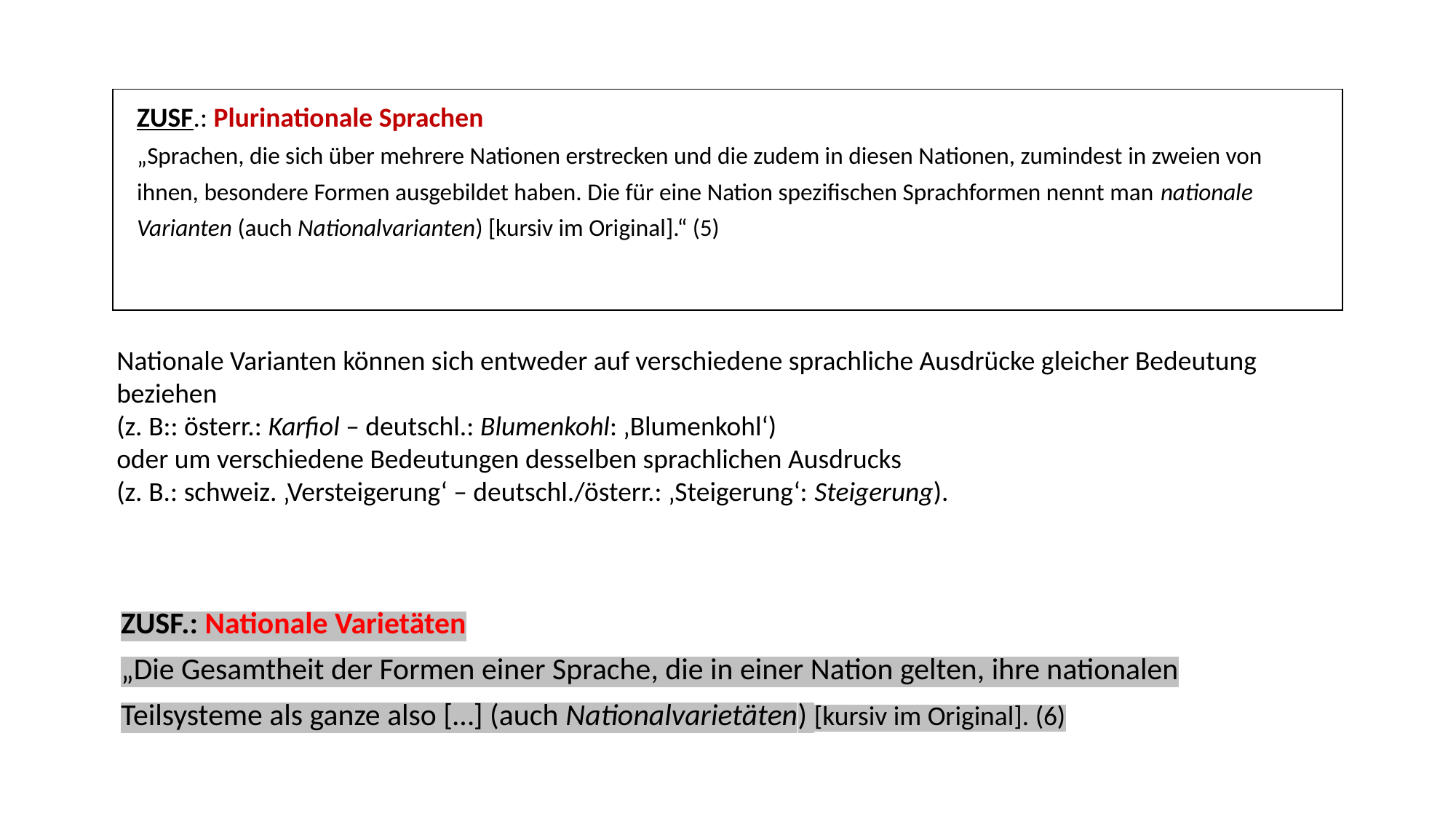

| ZUSF.: Plurinationale Sprachen „Sprachen, die sich über mehrere Nationen erstrecken und die zudem in diesen Nationen, zumindest in zweien von ihnen, besondere Formen ausgebildet haben. Die für eine Nation spezifischen Sprachformen nennt man nationale Varianten (auch Nationalvarianten) [kursiv im Original].“ (5) |
| --- |
Nationale Varianten können sich entweder auf verschiedene sprachliche Ausdrücke gleicher Bedeutung beziehen
(z. B:: österr.: Karfiol – deutschl.: Blumenkohl: ‚Blumenkohl‘)
oder um verschiedene Bedeutungen desselben sprachlichen Ausdrucks
(z. B.: schweiz. ‚Versteigerung‘ – deutschl./österr.: ‚Steigerung‘: Steigerung).

| ZUSF.: Nationale Varietäten „Die Gesamtheit der Formen einer Sprache, die in einer Nation gelten, ihre nationalen Teilsysteme als ganze also […] (auch Nationalvarietäten) [kursiv im Original]. (6) |
| --- |